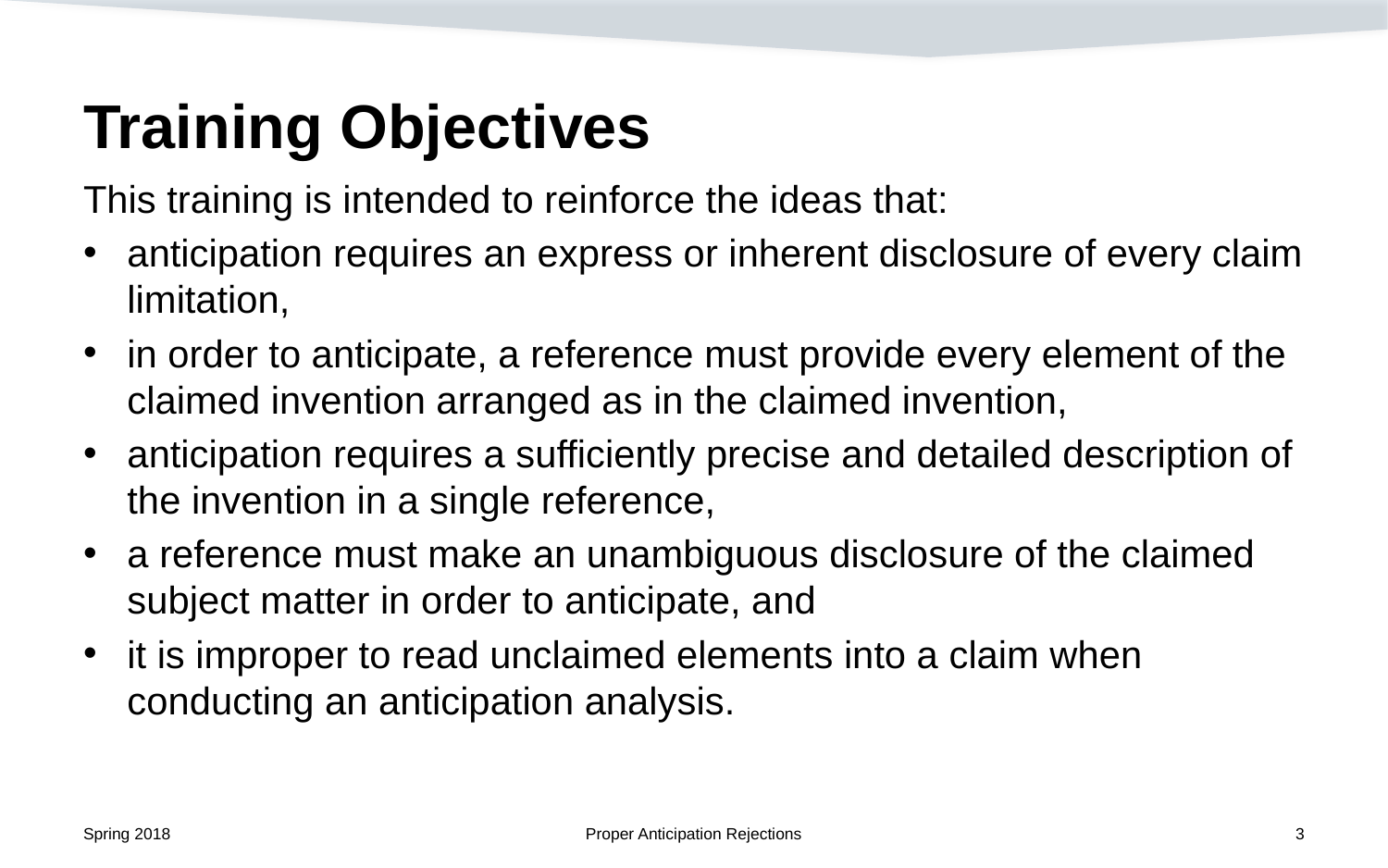

# Training Objectives
This training is intended to reinforce the ideas that:
anticipation requires an express or inherent disclosure of every claim limitation,
in order to anticipate, a reference must provide every element of the claimed invention arranged as in the claimed invention,
anticipation requires a sufficiently precise and detailed description of the invention in a single reference,
a reference must make an unambiguous disclosure of the claimed subject matter in order to anticipate, and
it is improper to read unclaimed elements into a claim when conducting an anticipation analysis.

Spring 2018
Proper Anticipation Rejections
3